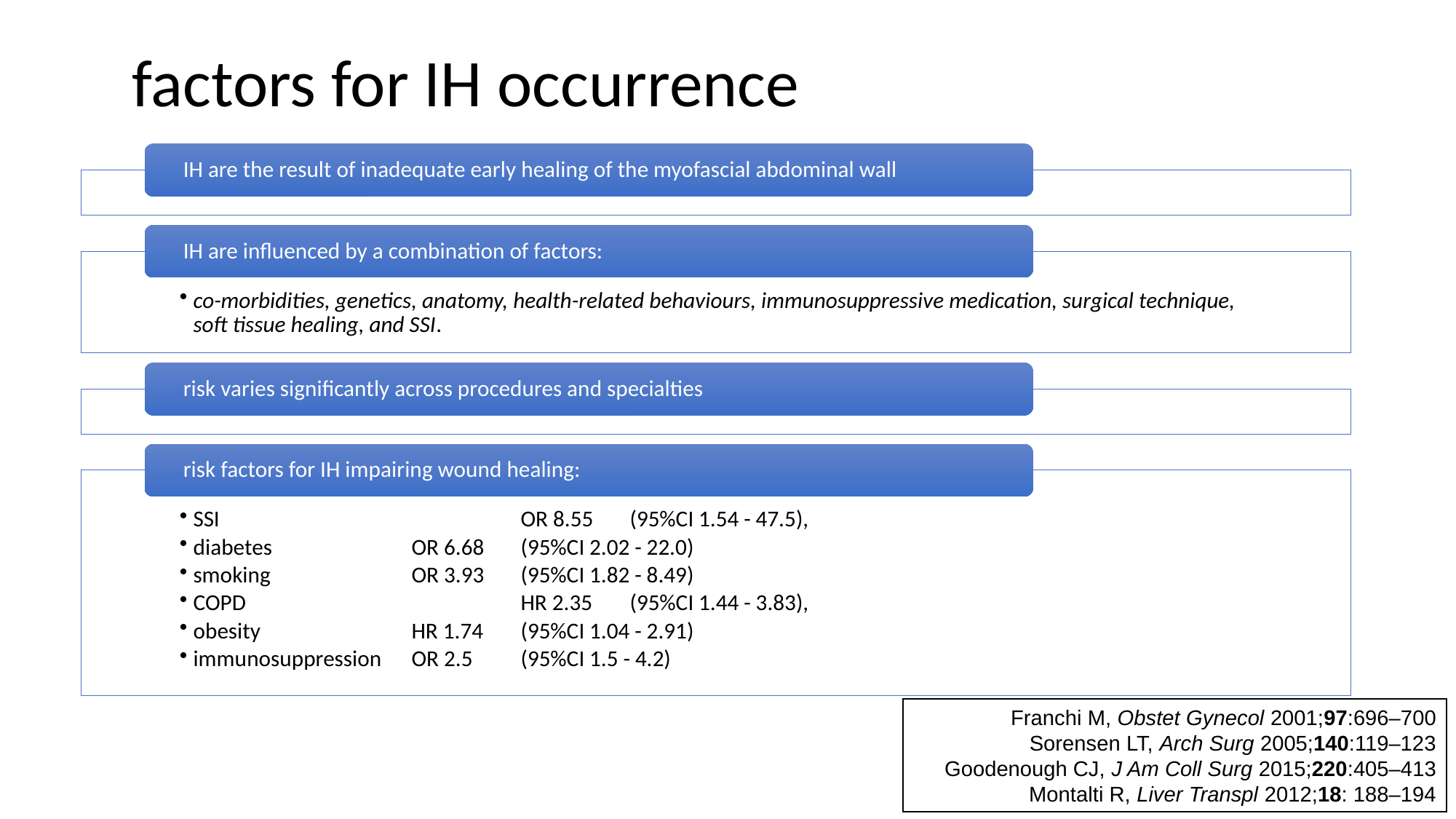

# factors for IH occurrence
IH are the result of inadequate early healing of the myofascial abdominal wall
co-morbidities, genetics, anatomy, health-related behaviours, immunosuppressive medication, surgical technique, soft tissue healing, and SSI.
IH are influenced by a combination of factors:
risk varies significantly across procedures and specialties
SSI 			OR 8.55 	(95%CI 1.54 - 47.5),
diabetes 		OR 6.68 	(95%CI 2.02 - 22.0)
smoking 		OR 3.93 	(95%CI 1.82 - 8.49)
COPD 			HR 2.35 	(95%CI 1.44 - 3.83),
obesity 		HR 1.74 	(95%CI 1.04 - 2.91)
immunosuppression 	OR 2.5	(95%CI 1.5 - 4.2)
risk factors for IH impairing wound healing:
Franchi M, Obstet Gynecol 2001;97:696–700
Sorensen LT, Arch Surg 2005;140:119–123
Goodenough CJ, J Am Coll Surg 2015;220:405–413
Montalti R, Liver Transpl 2012;18: 188–194